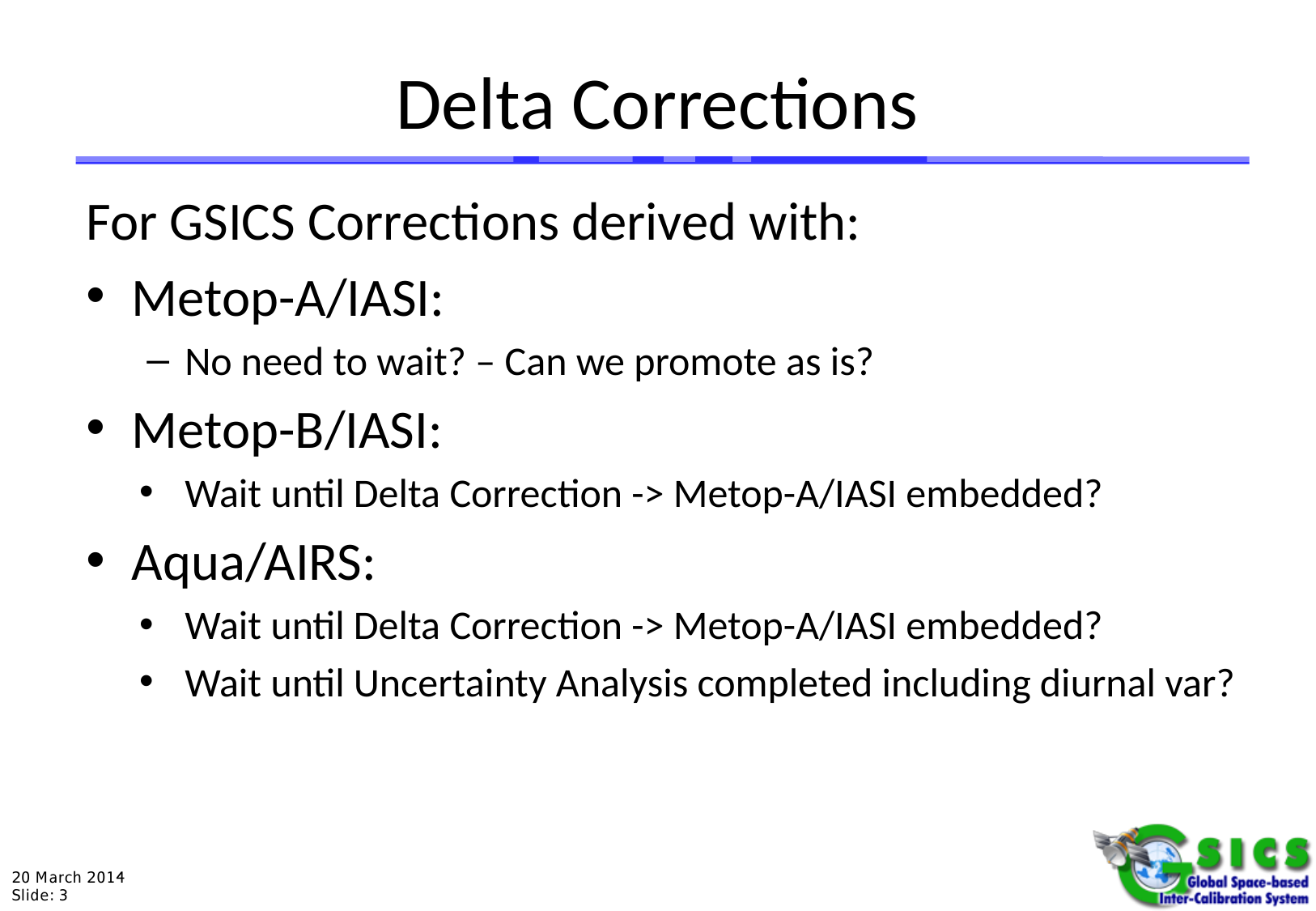

# Delta Corrections
For GSICS Corrections derived with:
Metop-A/IASI:
No need to wait? – Can we promote as is?
Metop-B/IASI:
Wait until Delta Correction -> Metop-A/IASI embedded?
Aqua/AIRS:
Wait until Delta Correction -> Metop-A/IASI embedded?
Wait until Uncertainty Analysis completed including diurnal var?